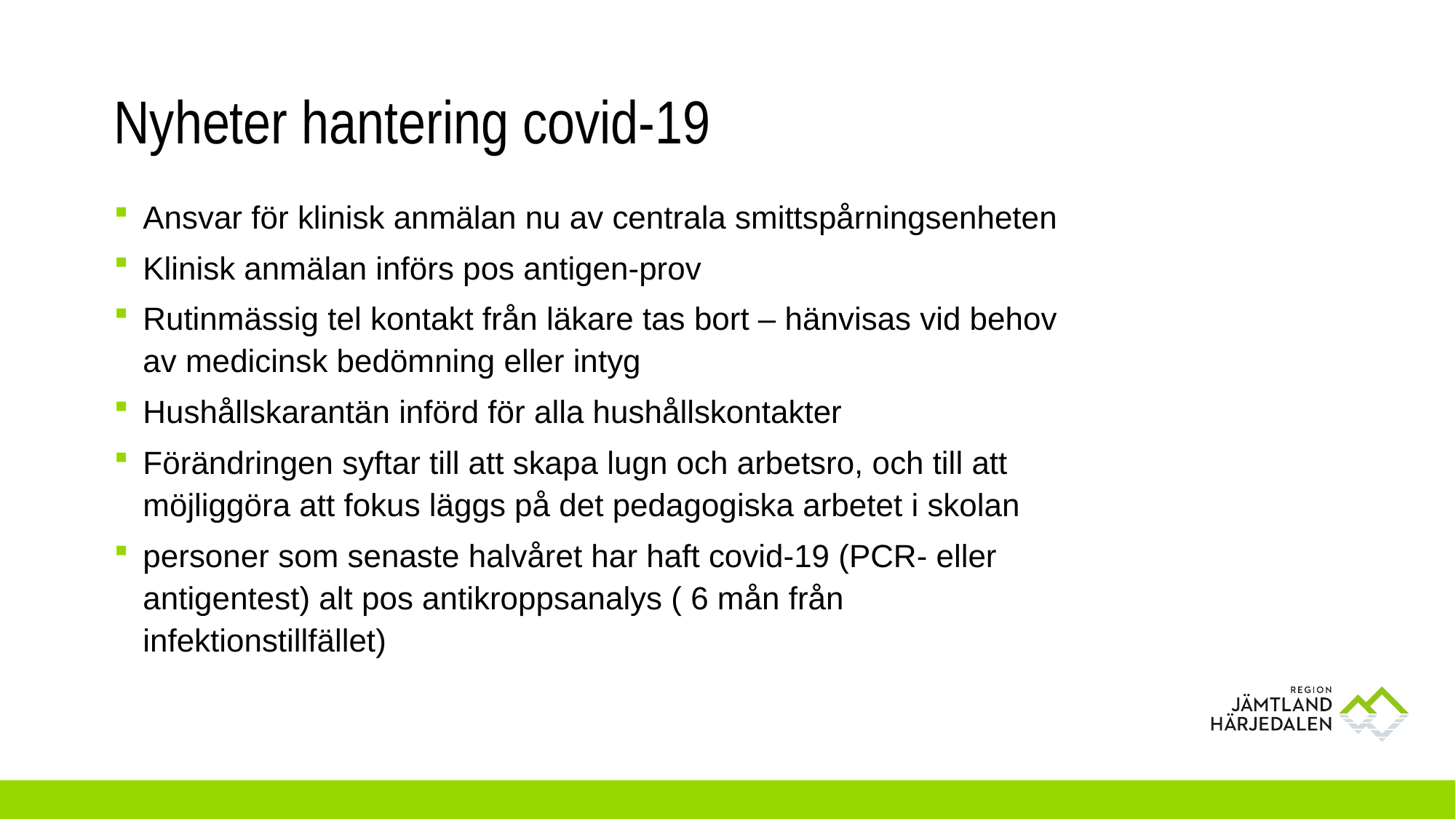

# Nyheter hantering covid-19
Ansvar för klinisk anmälan nu av centrala smittspårningsenheten
Klinisk anmälan införs pos antigen-prov
Rutinmässig tel kontakt från läkare tas bort – hänvisas vid behov av medicinsk bedömning eller intyg
Hushållskarantän införd för alla hushållskontakter
Förändringen syftar till att skapa lugn och arbetsro, och till att möjliggöra att fokus läggs på det pedagogiska arbetet i skolan
personer som senaste halvåret har haft covid-19 (PCR- eller antigentest) alt pos antikroppsanalys ( 6 mån från infektionstillfället)